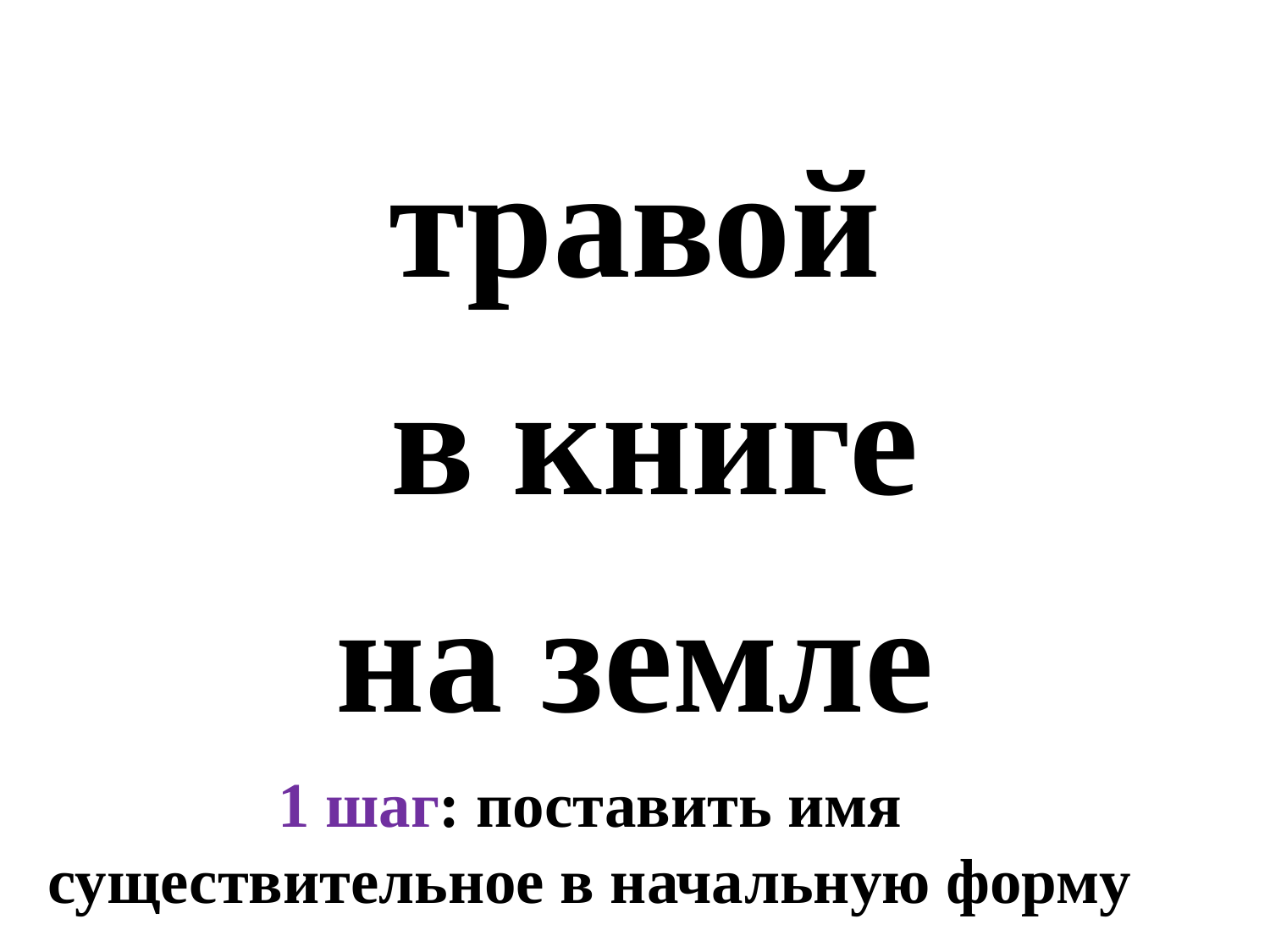

травой
 в книге
на земле
1 шаг: поставить имя существительное в начальную форму